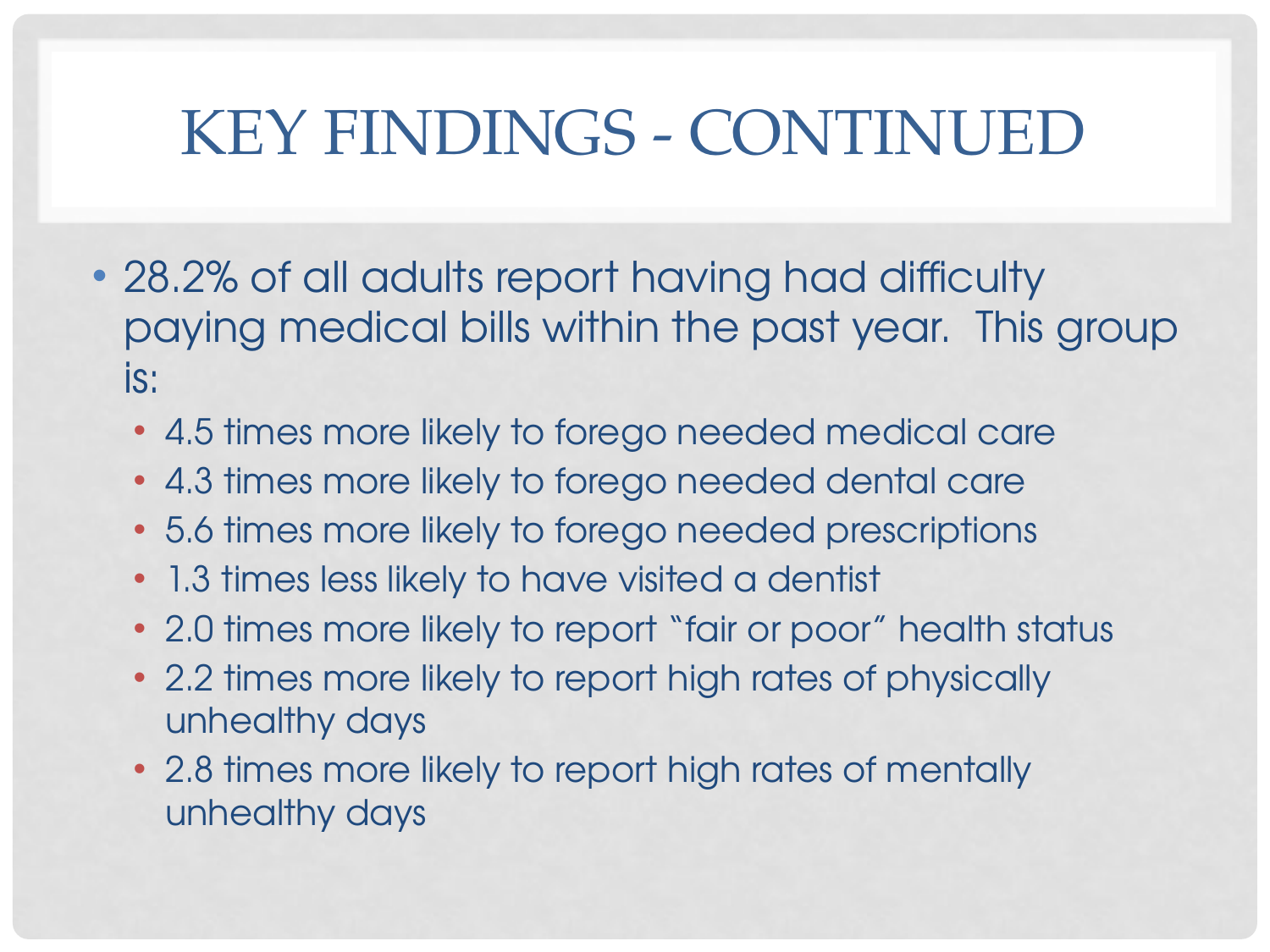

# Key findings - continued
28.2% of all adults report having had difficulty paying medical bills within the past year.  This group is:
4.5 times more likely to forego needed medical care
4.3 times more likely to forego needed dental care
5.6 times more likely to forego needed prescriptions
1.3 times less likely to have visited a dentist
2.0 times more likely to report “fair or poor” health status
2.2 times more likely to report high rates of physically unhealthy days
2.8 times more likely to report high rates of mentally unhealthy days